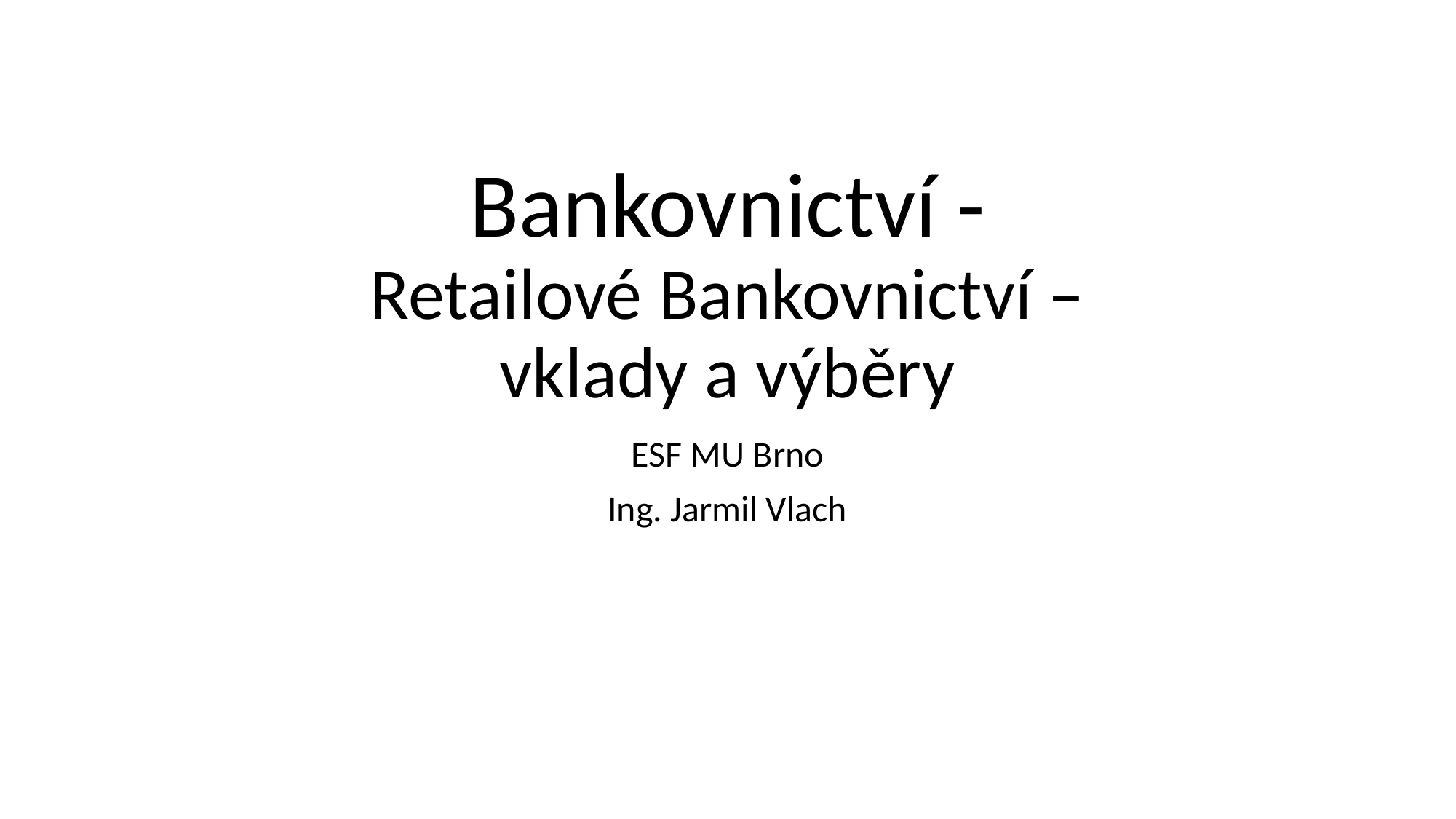

# Bankovnictví - Retailové Bankovnictví – vklady a výběry
ESF MU Brno
Ing. Jarmil Vlach